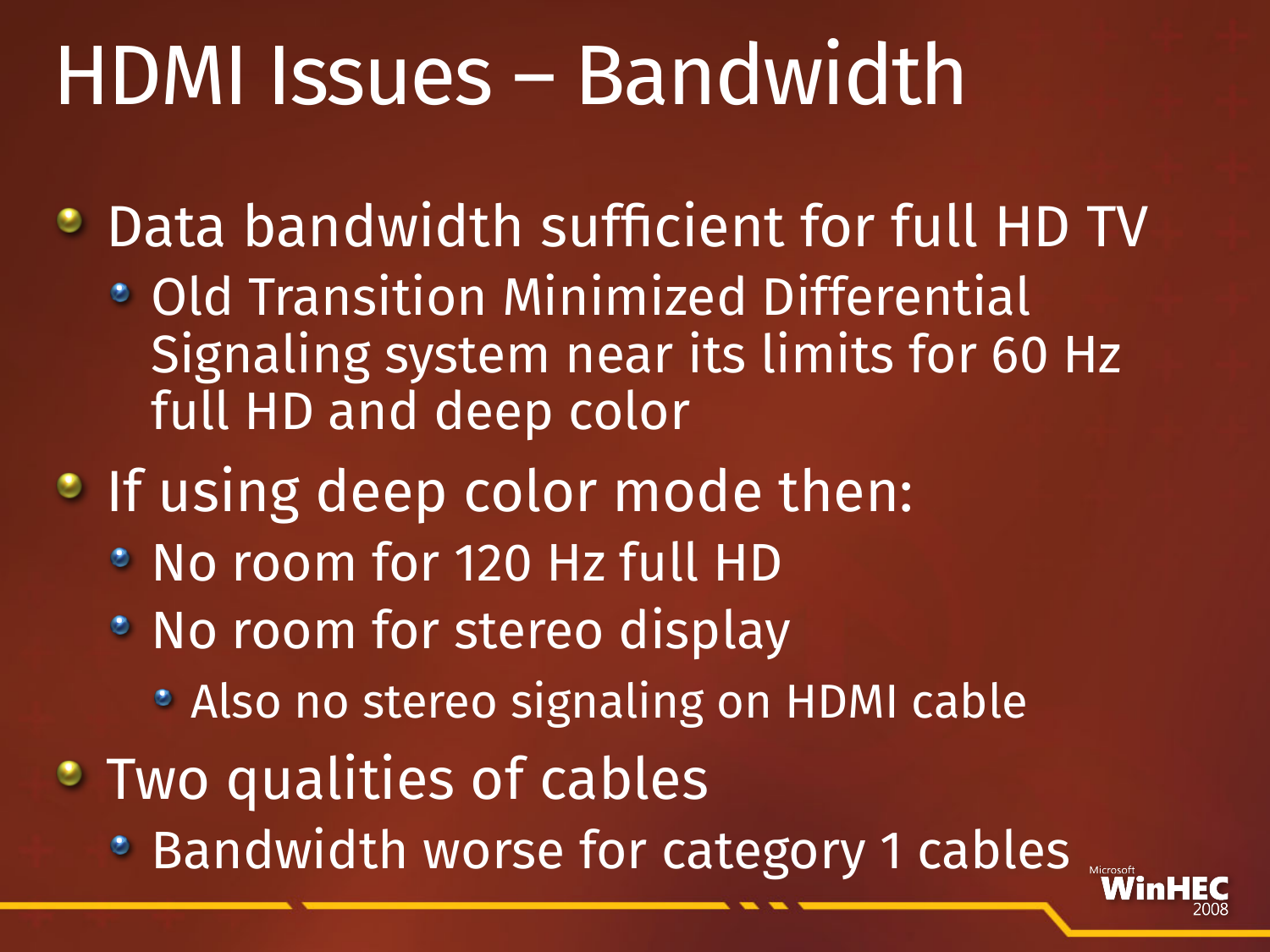

HDMI Issues – Bandwidth
Data bandwidth sufficient for full HD TV
Old Transition Minimized Differential Signaling system near its limits for 60 Hz
full HD and deep color
If using deep color mode then:
No room for 120 Hz full HD
No room for stereo display
Also no stereo signaling on HDMI cable
Two qualities of cables
Bandwidth worse for category 1 cables